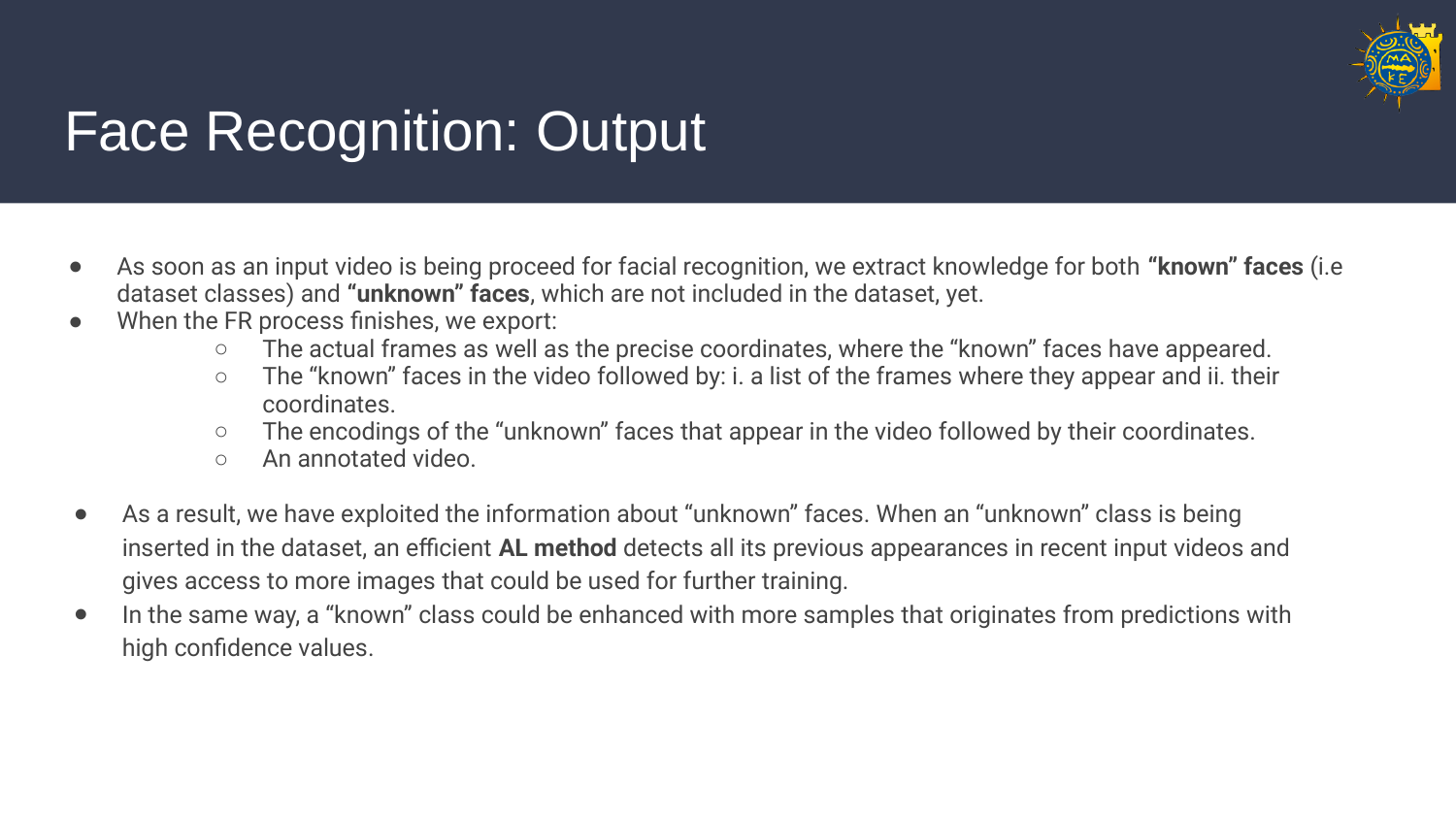

# Face Recognition: Output

As soon as an input video is being proceed for facial recognition, we extract knowledge for both “known” faces (i.e  dataset classes) and “unknown” faces, which are not included in the dataset, yet.
When the FR process finishes, we export:
The actual frames as well as the precise coordinates, where the “known” faces have appeared.
The “known” faces in the video followed by: i. a list of the frames where they appear and ii. their coordinates.
The encodings of the “unknown” faces that appear in the video followed by their coordinates.
An annotated video.

As a result, we have exploited the information about “unknown” faces. When an “unknown” class is being inserted in the dataset, an efficient AL method detects all its previous appearances in recent input videos and gives access to more images that could be used for further training.
In the same way, a “known” class could be enhanced with more samples that originates from predictions with high confidence values.